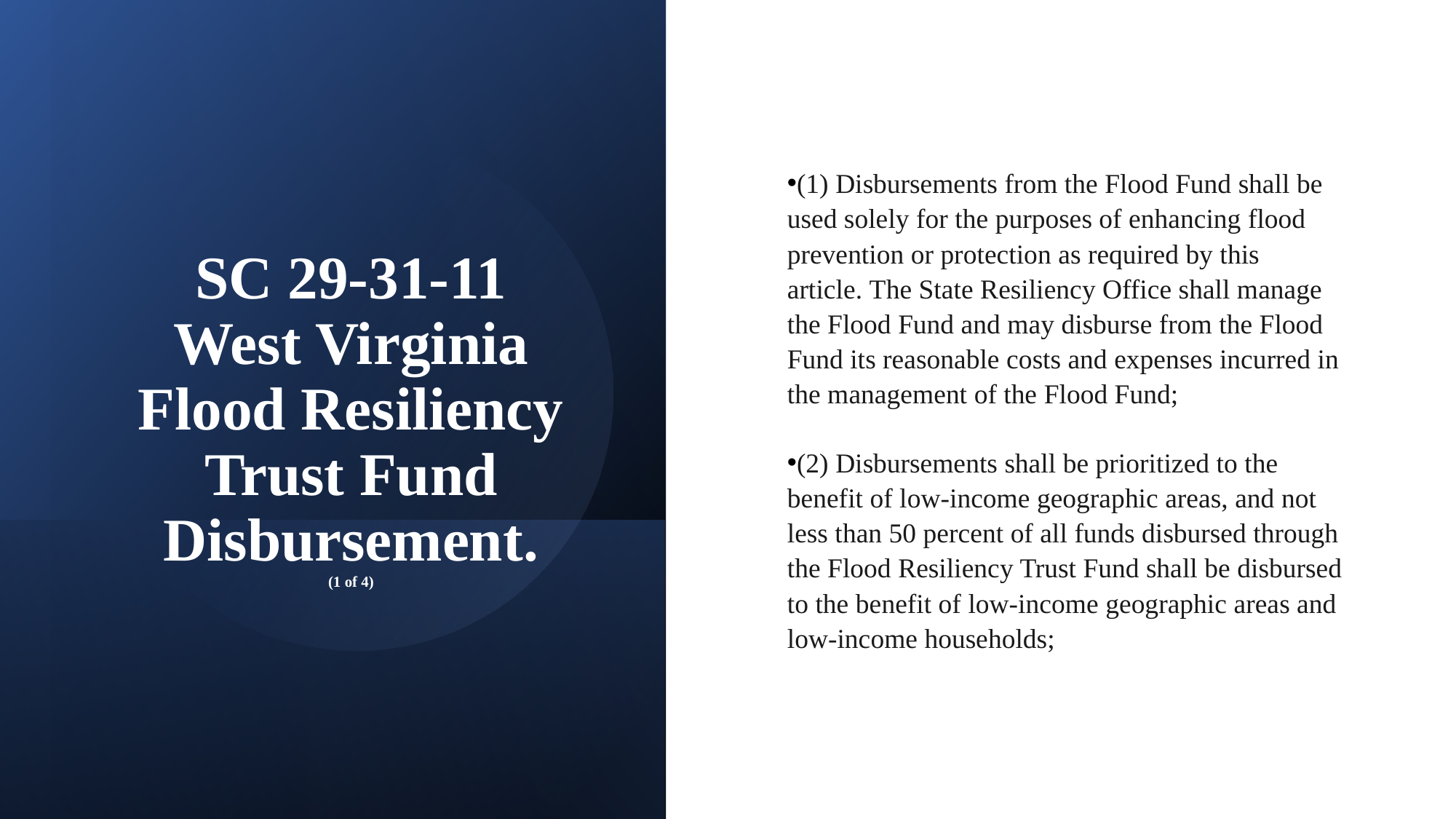

SC 29-31-11
West Virginia Flood Resiliency
Trust Fund Disbursement.
(1 of 4)
(1) Disbursements from the Flood Fund shall be used solely for the purposes of enhancing flood prevention or protection as required by this article. The State Resiliency Office shall manage the Flood Fund and may disburse from the Flood Fund its reasonable costs and expenses incurred in the management of the Flood Fund;
(2) Disbursements shall be prioritized to the benefit of low-income geographic areas, and not less than 50 percent of all funds disbursed through the Flood Resiliency Trust Fund shall be disbursed to the benefit of low-income geographic areas and low-income households;